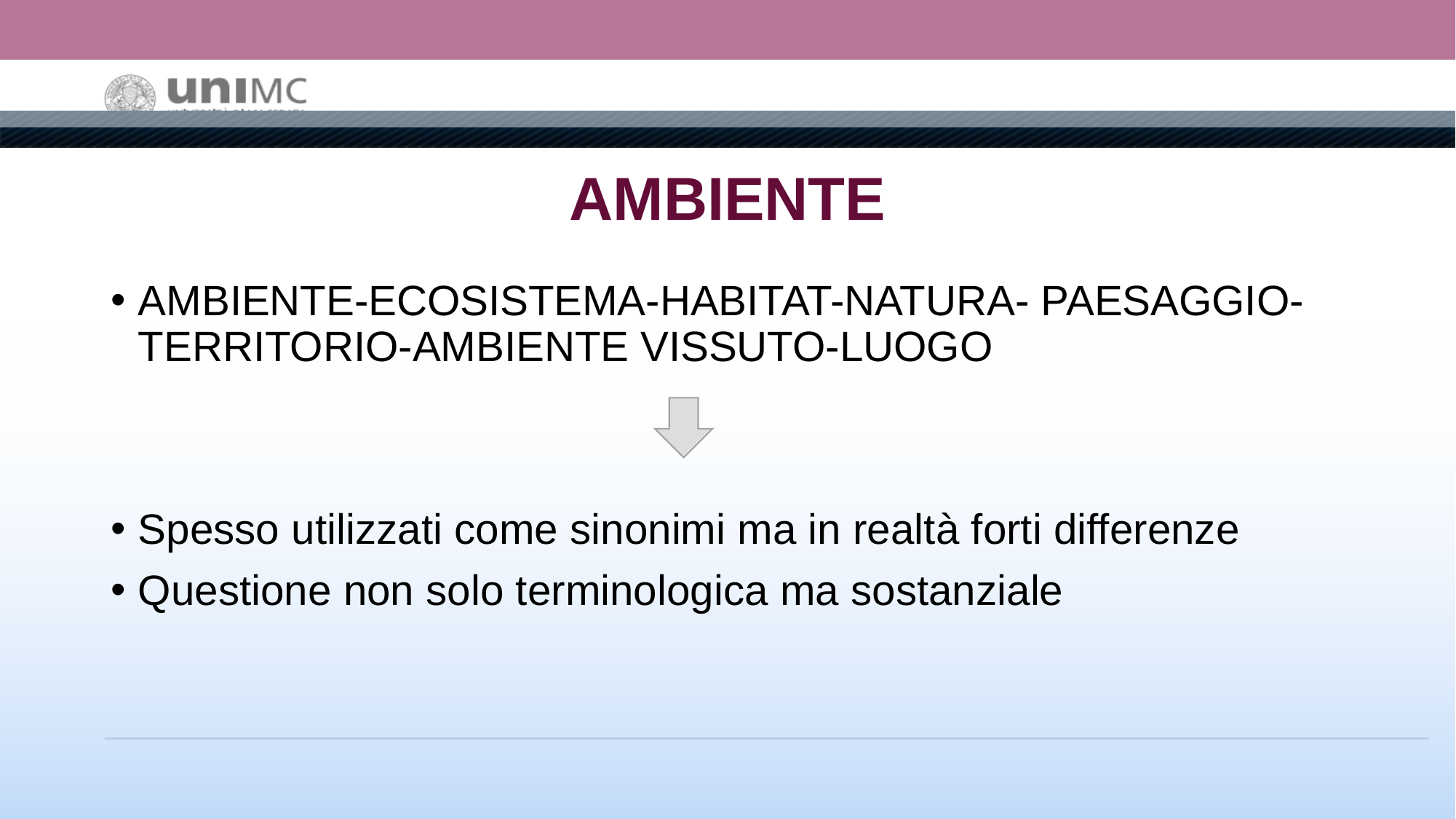

# AMBIENTE
AMBIENTE-ECOSISTEMA-HABITAT-NATURA- PAESAGGIO-TERRITORIO-AMBIENTE VISSUTO-LUOGO

Spesso utilizzati come sinonimi ma in realtà forti differenze
Questione non solo terminologica ma sostanziale